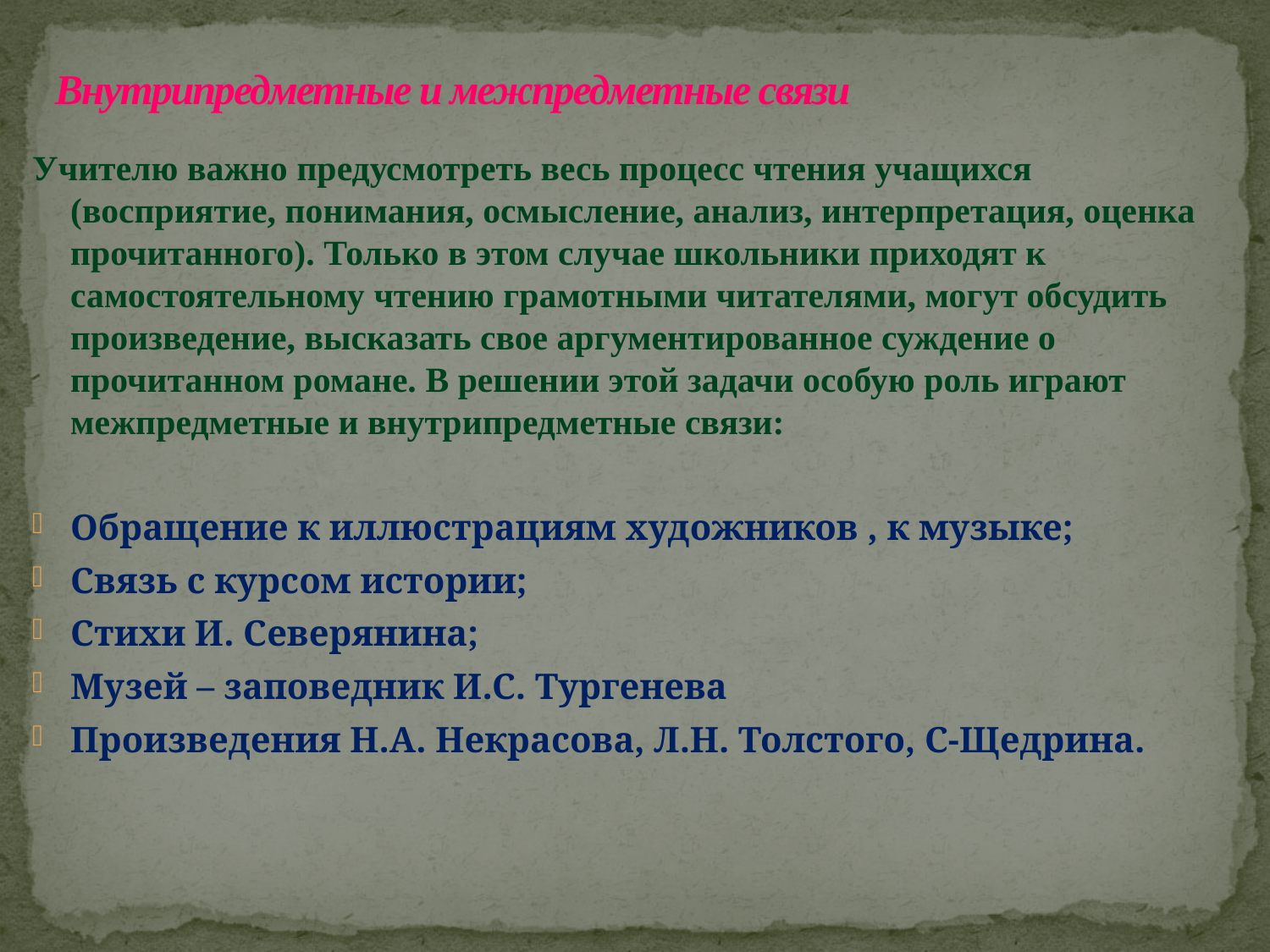

# Внутрипредметные и межпредметные связи
Учителю важно предусмотреть весь процесс чтения учащихся (восприятие, понимания, осмысление, анализ, интерпретация, оценка прочитанного). Только в этом случае школьники приходят к самостоятельному чтению грамотными читателями, могут обсудить произведение, высказать свое аргументированное суждение о прочитанном романе. В решении этой задачи особую роль играют межпредметные и внутрипредметные связи:

Обращение к иллюстрациям художников , к музыке;
Связь с курсом истории;
Стихи И. Северянина;
Музей – заповедник И.С. Тургенева
Произведения Н.А. Некрасова, Л.Н. Толстого, С-Щедрина.